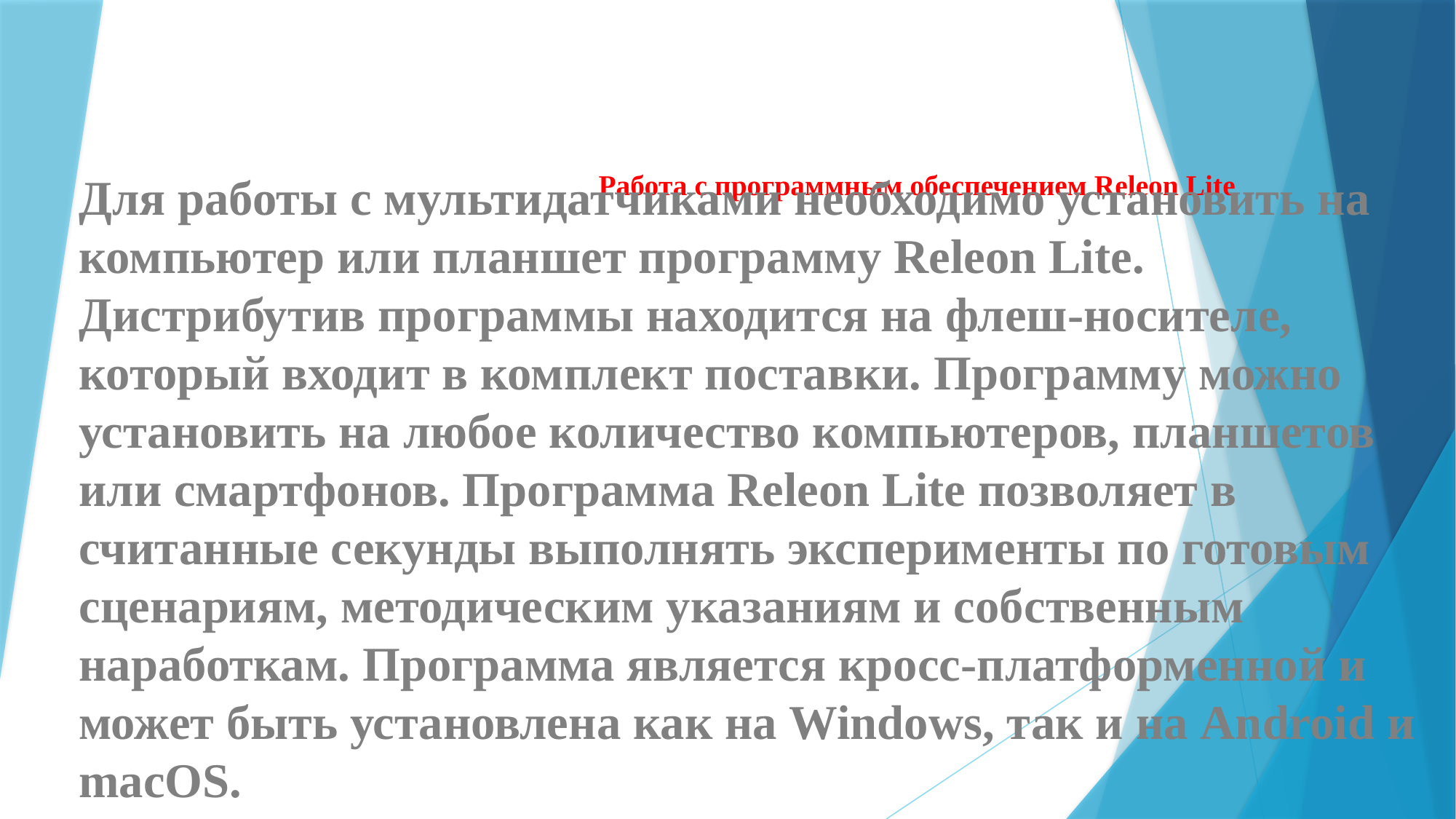

Для работы с мультидатчиками необходимо установить на компьютер или планшет программу Releon Lite. Дистрибутив программы находится на флеш-носителе, который входит в комплект поставки. Программу можно установить на любое количество компьютеров, планшетов или смартфонов. Программа Releon Lite позволяет в считанные секунды выполнять эксперименты по готовым сценариям, методическим указаниям и собственным наработкам. Программа является кросс-платформенной и может быть установлена как на Windows, так и на Android и macOS.
# Работа с программным обеспечением Releon Lite